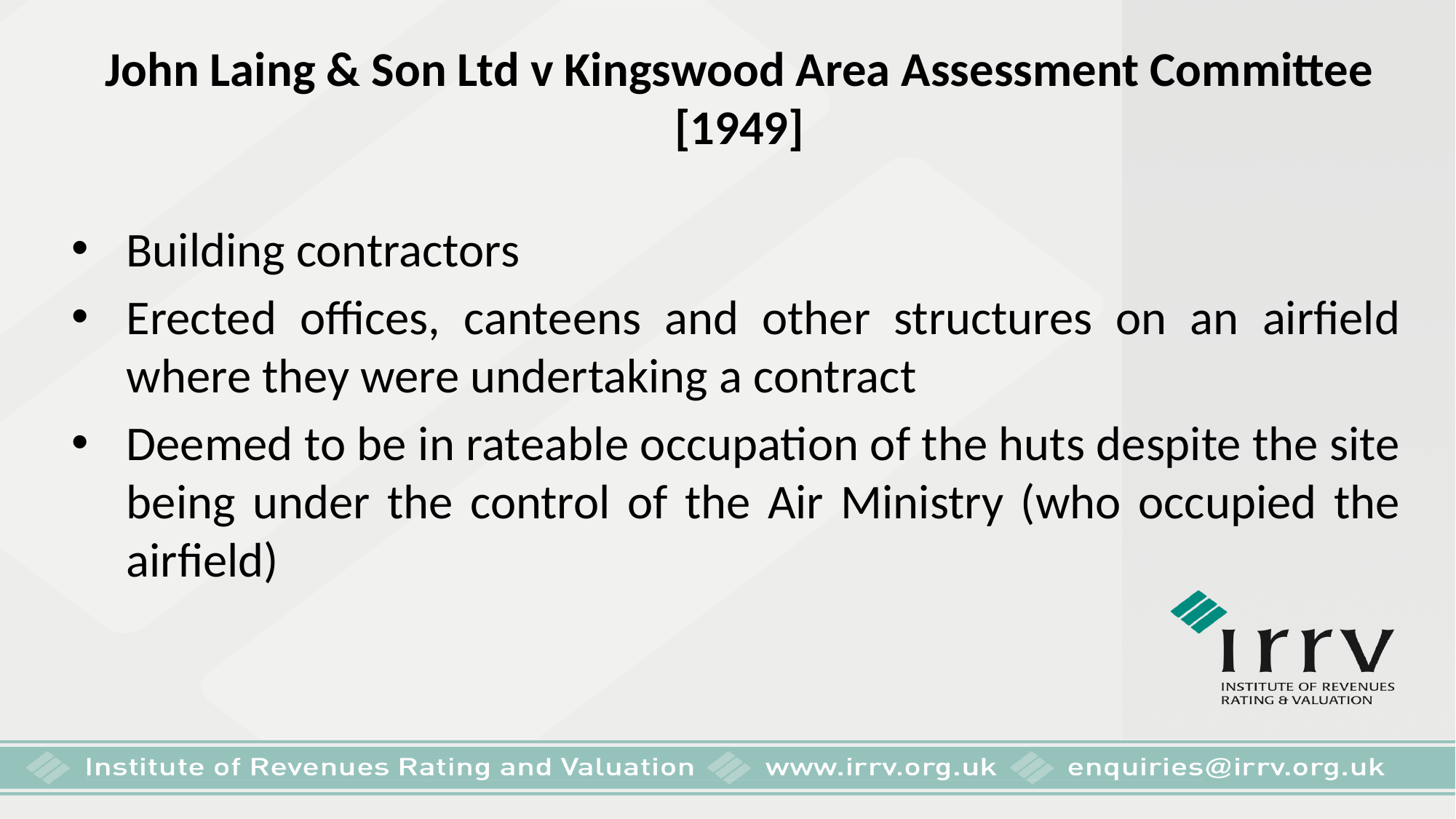

# John Laing & Son Ltd v Kingswood Area Assessment Committee [1949]

Building contractors
Erected offices, canteens and other structures on an airfield where they were undertaking a contract
Deemed to be in rateable occupation of the huts despite the site being under the control of the Air Ministry (who occupied the airfield)